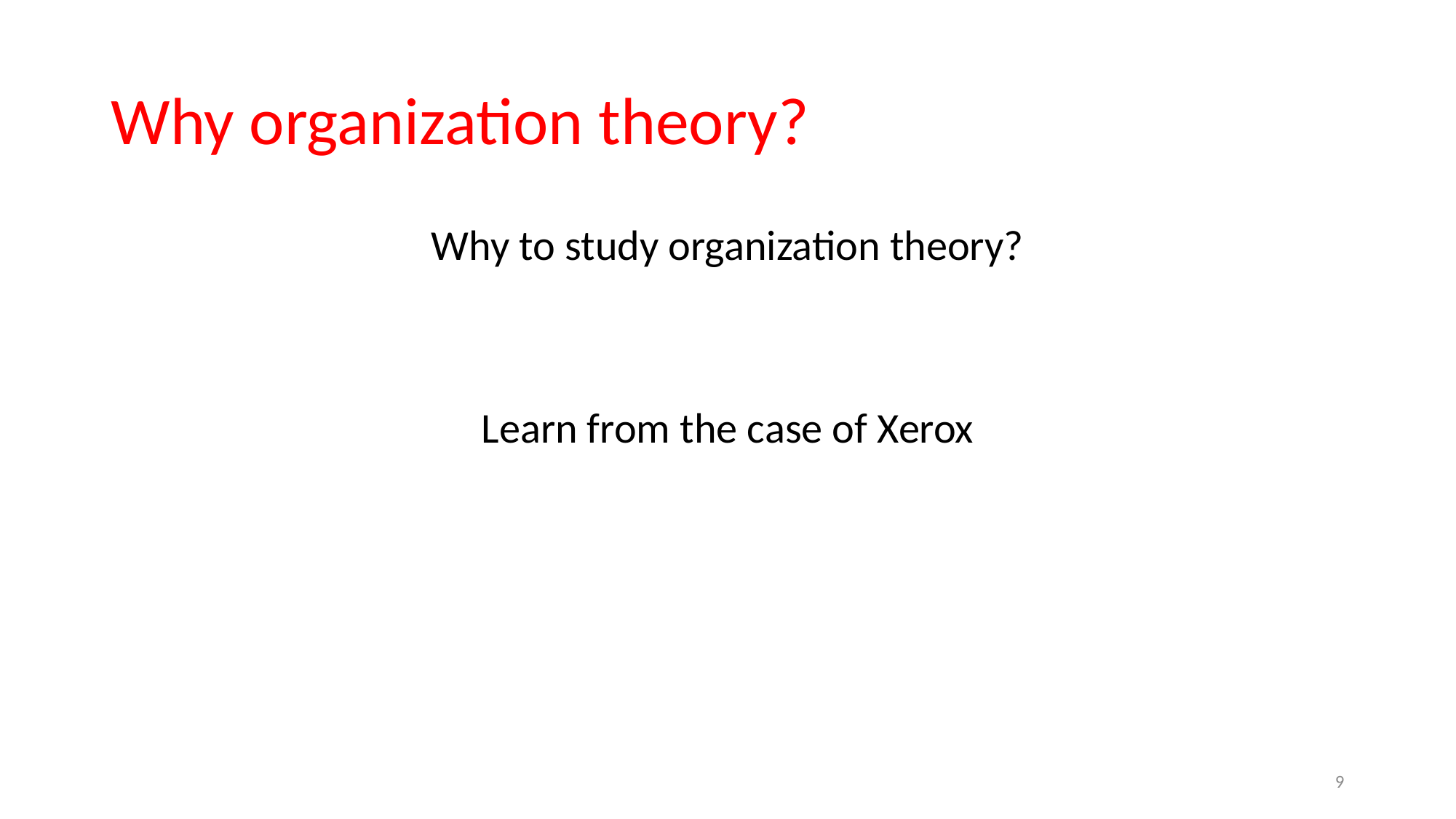

# Why organization theory?
Why to study organization theory?

Learn from the case of Xerox
9